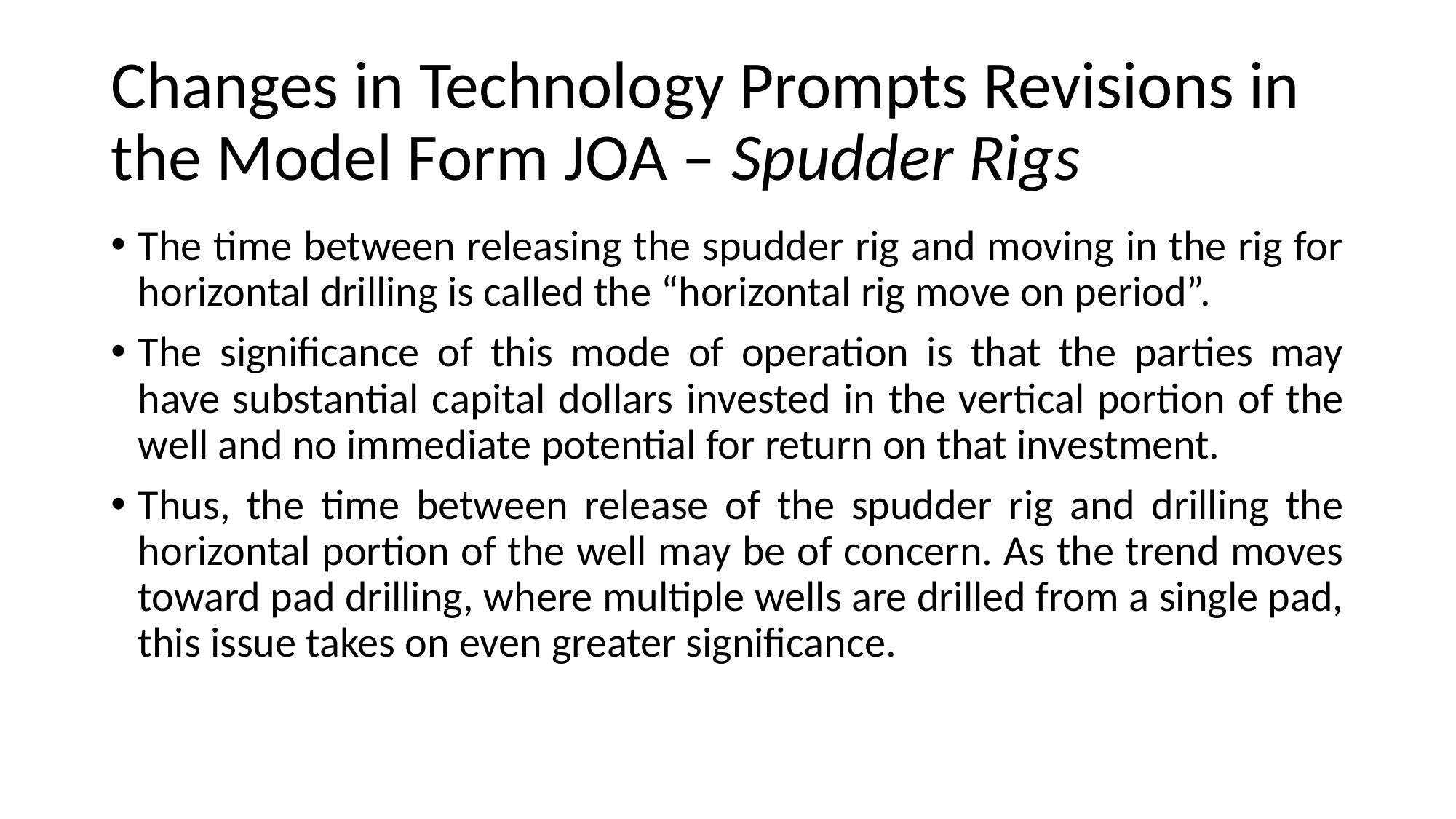

# Changes in Technology Prompts Revisions in the Model Form JOA – Spudder Rigs
The time between releasing the spudder rig and moving in the rig for horizontal drilling is called the “horizontal rig move on period”.
The significance of this mode of operation is that the parties may have substantial capital dollars invested in the vertical portion of the well and no immediate potential for return on that investment.
Thus, the time between release of the spudder rig and drilling the horizontal portion of the well may be of concern. As the trend moves toward pad drilling, where multiple wells are drilled from a single pad, this issue takes on even greater significance.